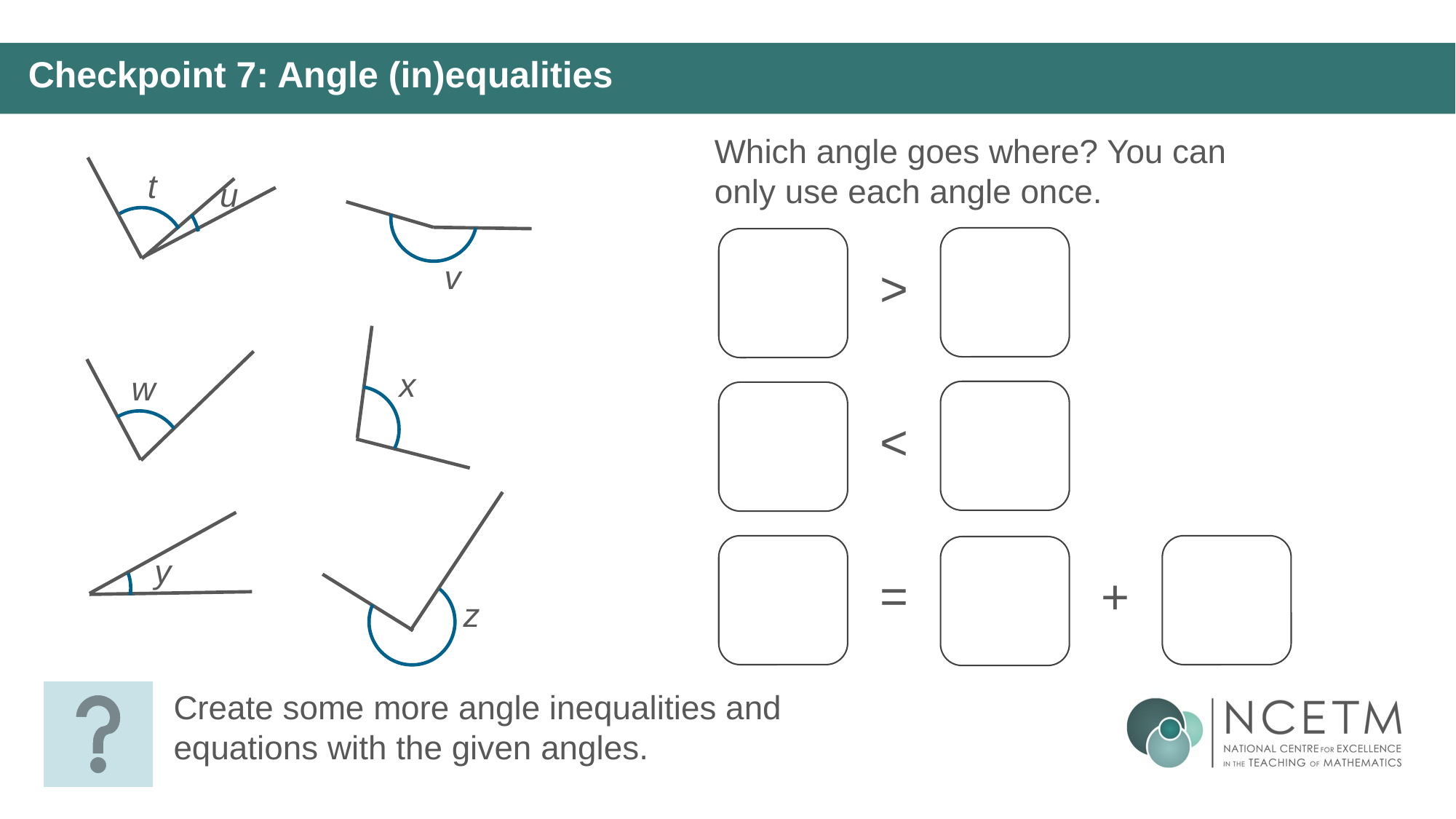

Checkpoint 7: Angle (in)equalities
Which angle goes where? You can only use each angle once.

t
u

v
>
x
w

<

y
=
+

z
Create some more angle inequalities and equations with the given angles.